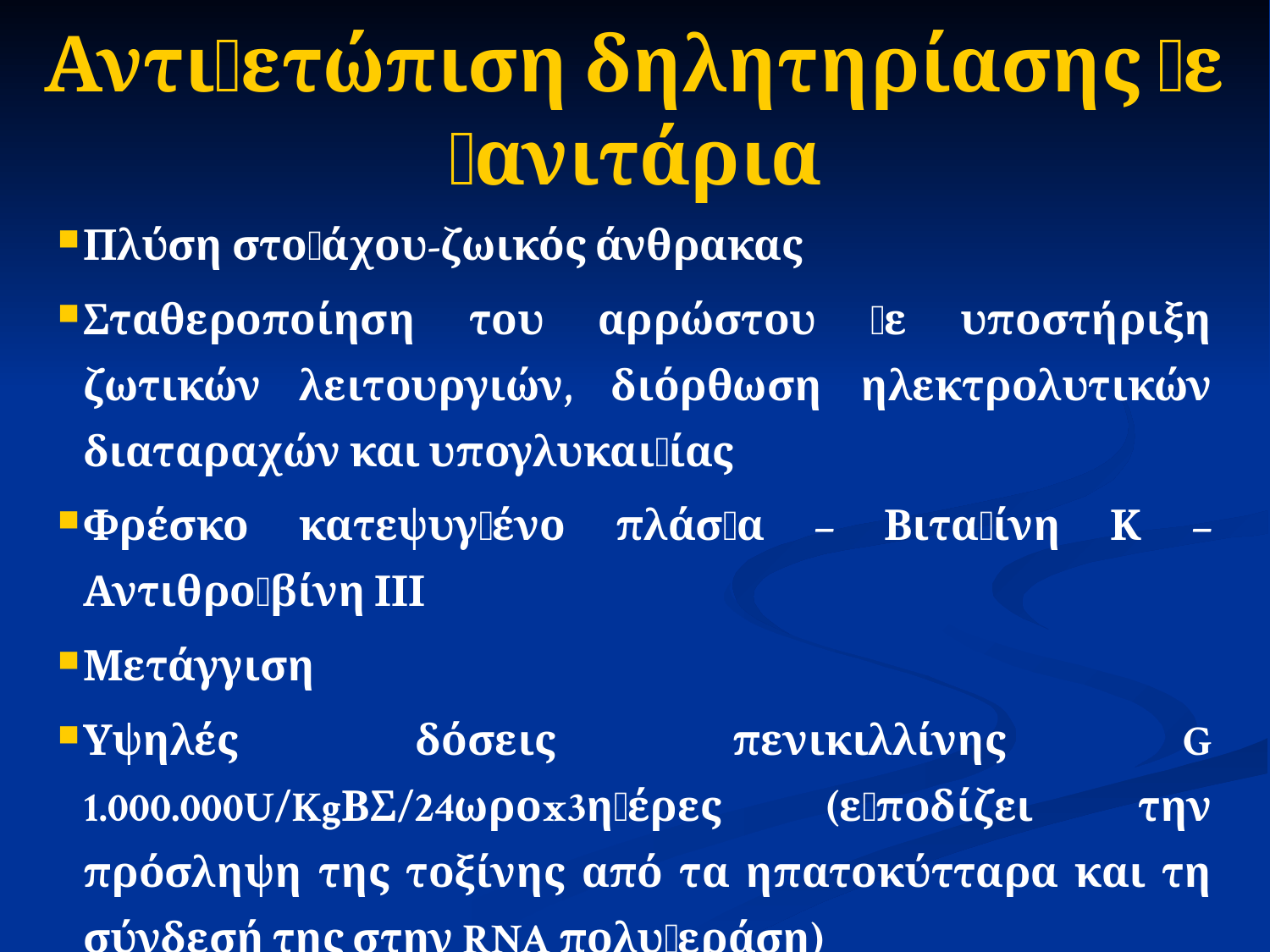

# Αντιμετώπιση δηλητηρίασης με μανιτάρια
Πλύση στομάχου-ζωικός άνθρακας
Σταθεροποίηση του αρρώστου με υποστήριξη ζωτικών λειτουργιών, διόρθωση ηλεκτρολυτικών διαταραχών και υπογλυκαιμίας
Φρέσκο κατεψυγμένο πλάσμα – Βιταμίνη Κ – Αντιθρομβίνη ΙΙΙ
Μετάγγιση
Υψηλές δόσεις πενικιλλίνης G 1.000.000U/KgΒΣ/24ωροx3ημέρες (εμποδίζει την πρόσληψη της τοξίνης από τα ηπατοκύτταρα και τη σύνδεσή της στην RNA πολυμεράση)
Αντίδοτο: Silibinin 20mg/kgΒΣ/24ωρο
Αιμοδιάλυση